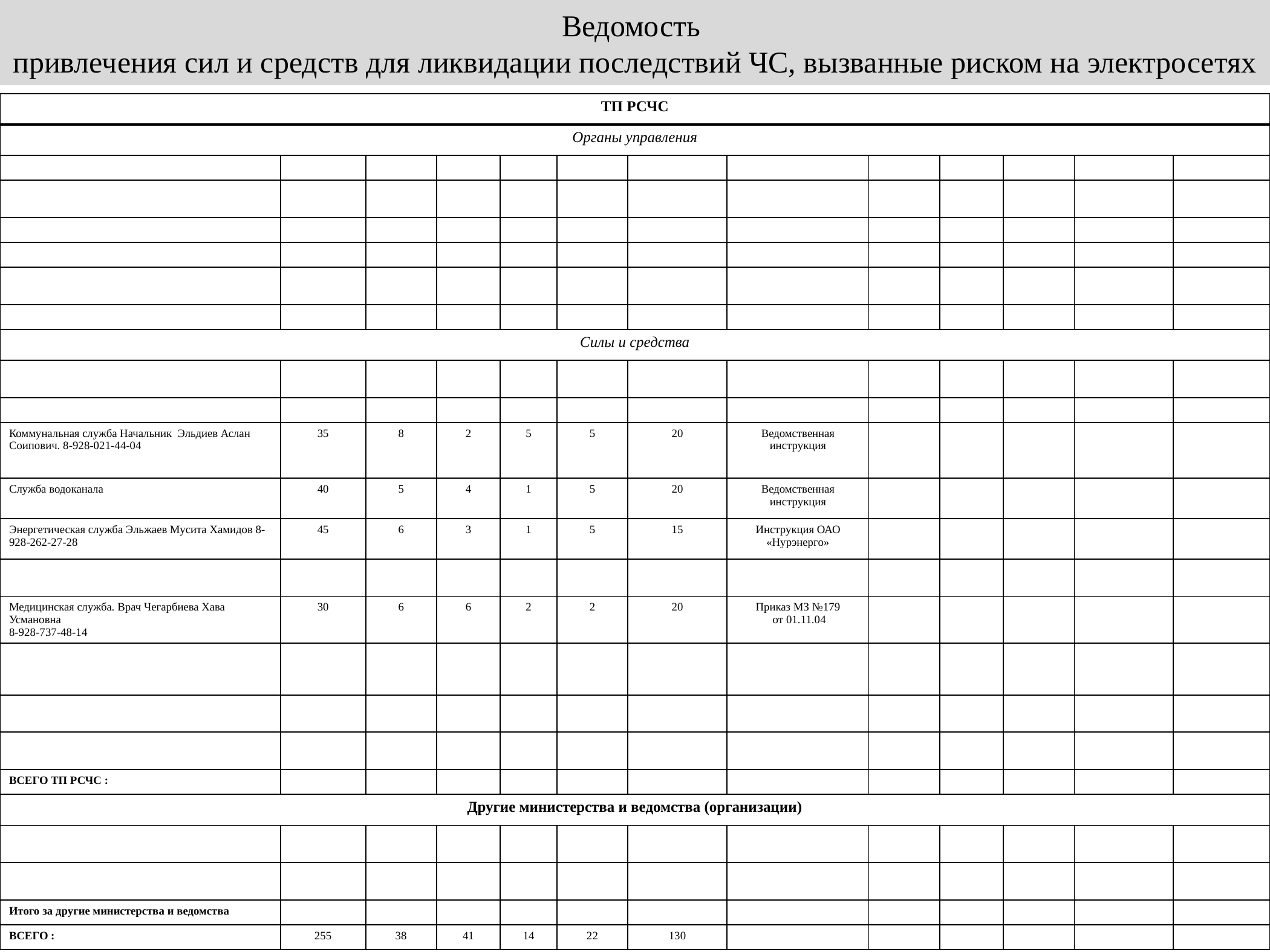

Ведомость
привлечения сил и средств для ликвидации последствий ЧС, вызванные риском на электросетях
| ТП РСЧС |  |  |  |  |  |  |  |  |  |  |  |  |
| --- | --- | --- | --- | --- | --- | --- | --- | --- | --- | --- | --- | --- |
| Органы управления |  |  |  |  |  |  |  |  |  |  |  |  |
|  |  |  |  |  |  |  |  |  |  |  |  |  |
|  |  |  |  |  |  |  |  |  |  |  |  |  |
|  |  |  |  |  |  |  |  |  |  |  |  |  |
|  |  |  |  |  |  |  |  |  |  |  |  |  |
|  |  |  |  |  |  |  |  |  |  |  |  |  |
|  |  |  |  |  |  |  |  |  |  |  |  |  |
| Силы и средства |  |  |  |  |  |  |  |  |  |  |  |  |
|  |  |  |  |  |  |  |  |  |  |  |  |  |
|  |  |  |  |  |  |  |  |  |  |  |  |  |
| Коммунальная служба Начальник Эльдиев Аслан Соипович. 8-928-021-44-04 | 35 | 8 | 2 | 5 | 5 | 20 | Ведомственная инструкция |  |  |  |  |  |
| Служба водоканала | 40 | 5 | 4 | 1 | 5 | 20 | Ведомственная инструкция |  |  |  |  |  |
| Энергетическая служба Эльжаев Мусита Хамидов 8-928-262-27-28 | 45 | 6 | 3 | 1 | 5 | 15 | Инструкция ОАО «Нурэнерго» |  |  |  |  |  |
|  |  |  |  |  |  |  |  |  |  |  |  |  |
| Медицинская служба. Врач Чегарбиева Хава Усмановна 8-928-737-48-14 | 30 | 6 | 6 | 2 | 2 | 20 | Приказ МЗ №179 от 01.11.04 |  |  |  |  |  |
|  |  |  |  |  |  |  |  |  |  |  |  |  |
|  |  |  |  |  |  |  |  |  |  |  |  |  |
|  |  |  |  |  |  |  |  |  |  |  |  |  |
| ВСЕГО ТП РСЧС : |  |  |  |  |  |  |  |  |  |  |  |  |
| Другие министерства и ведомства (организации) |  |  |  |  |  |  |  |  |  |  |  |  |
|  |  |  |  |  |  |  |  |  |  |  |  |  |
|  |  |  |  |  |  |  |  |  |  |  |  |  |
| Итого за другие министерства и ведомства |  |  |  |  |  |  |  |  |  |  |  |  |
| ВСЕГО : | 255 | 38 | 41 | 14 | 22 | 130 |  |  |  |  |  |  |